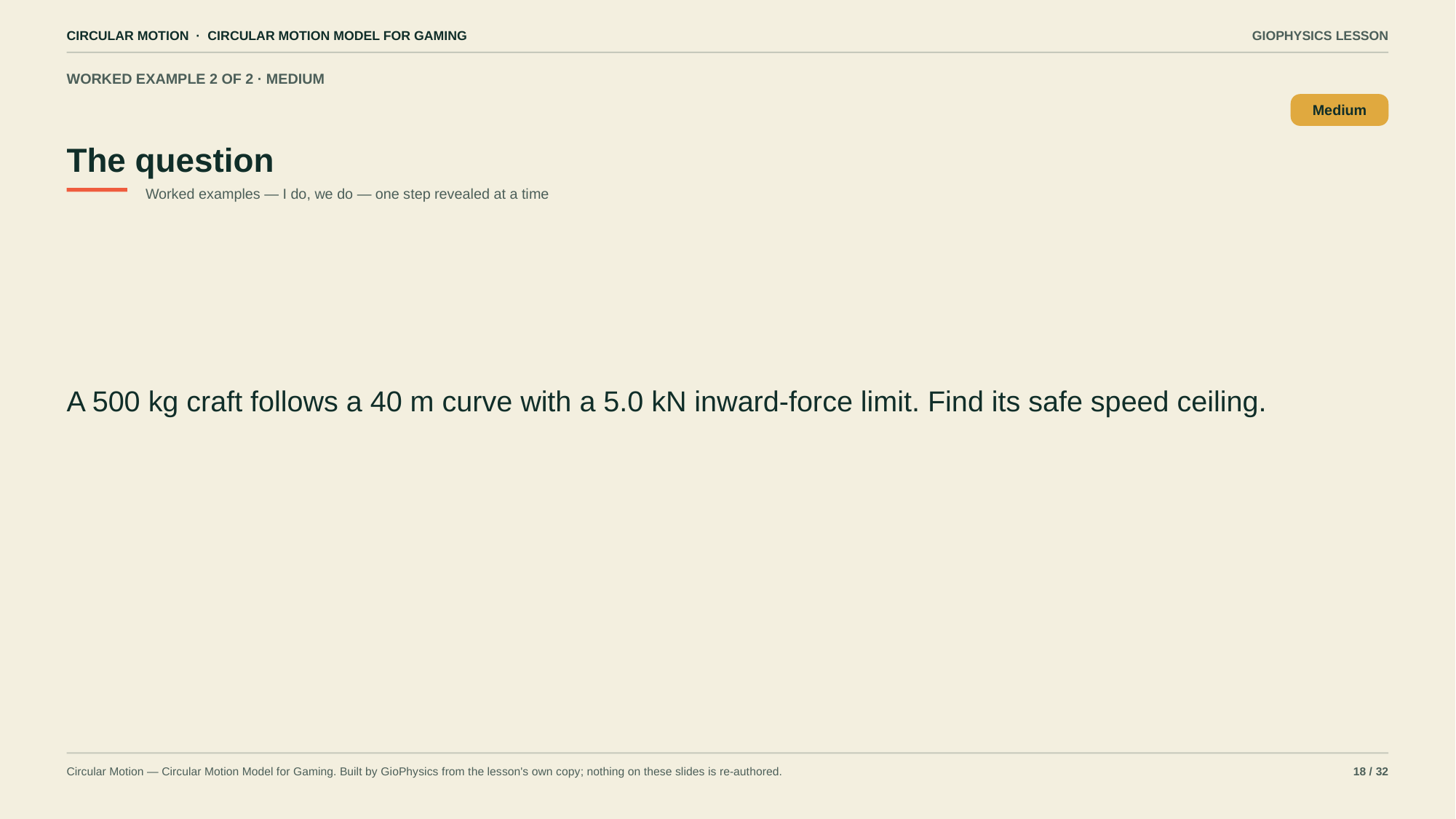

CIRCULAR MOTION  ·  CIRCULAR MOTION MODEL FOR GAMING
GIOPHYSICS LESSON

WORKED EXAMPLE 2 OF 2 · MEDIUM
The question

Medium
Worked examples — I do, we do — one step revealed at a time

A 500 kg craft follows a 40 m curve with a 5.0 kN inward-force limit. Find its safe speed ceiling.

Circular Motion — Circular Motion Model for Gaming. Built by GioPhysics from the lesson's own copy; nothing on these slides is re-authored.
18 / 32